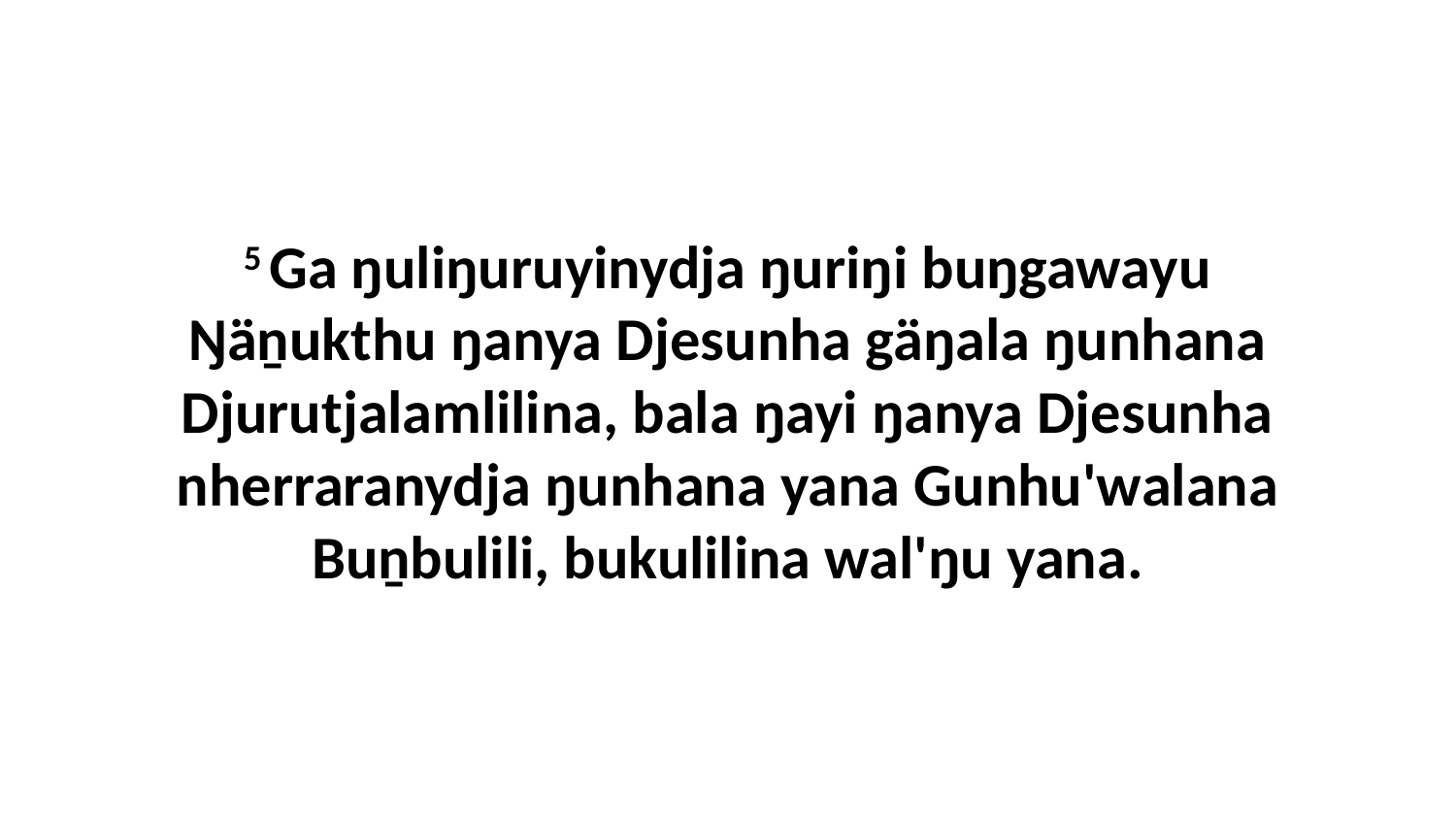

5 Ga ŋuliŋuruyinydja ŋuriŋi buŋgawayu Ŋäṉukthu ŋanya Djesunha gäŋala ŋunhana Djurutjalamlilina, bala ŋayi ŋanya Djesunha nherraranydja ŋunhana yana Gunhu'walana Buṉbulili, bukulilina wal'ŋu yana.